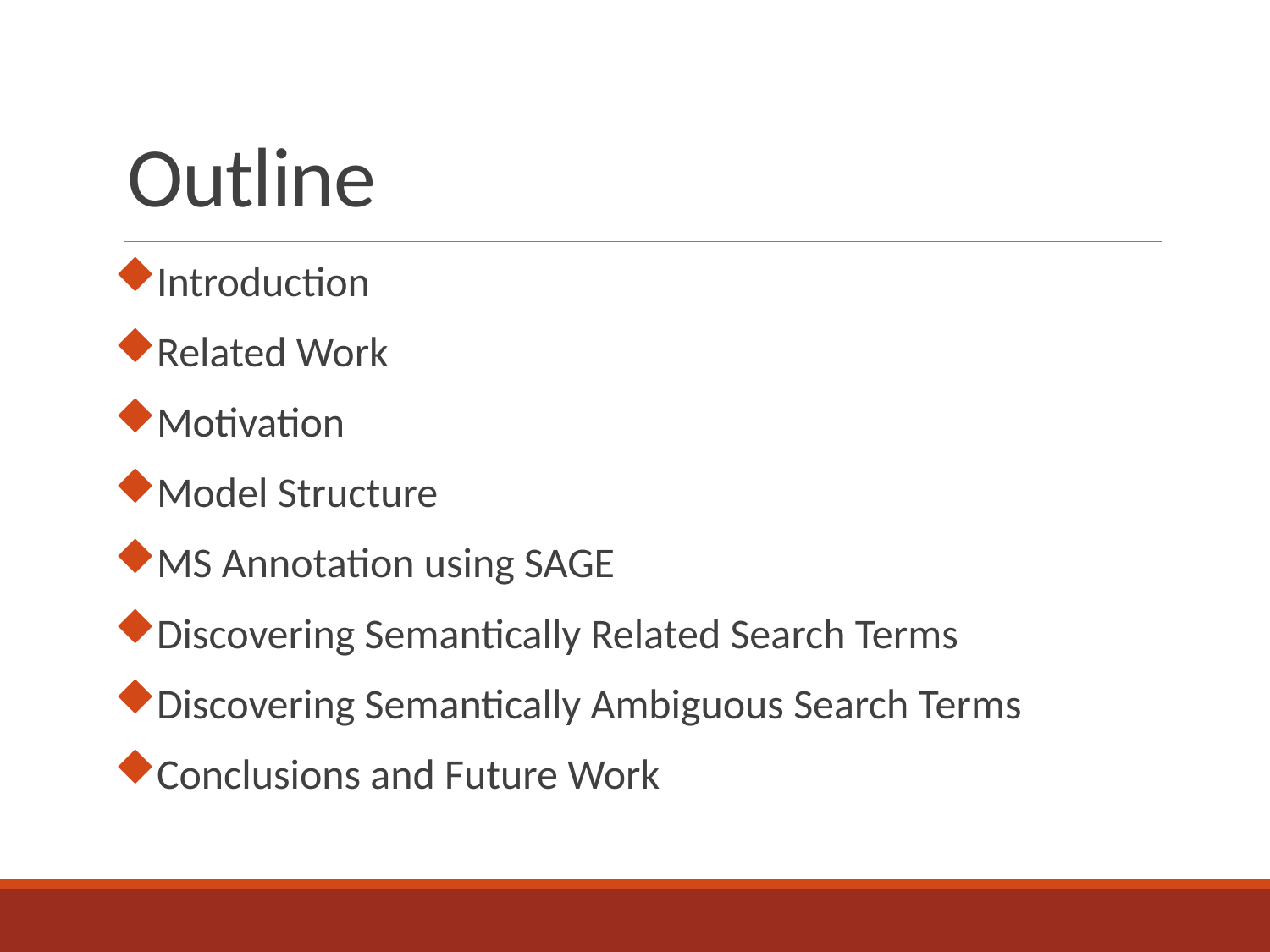

# Outline
Introduction
Related Work
Motivation
Model Structure
MS Annotation using SAGE
Discovering Semantically Related Search Terms
Discovering Semantically Ambiguous Search Terms
Conclusions and Future Work